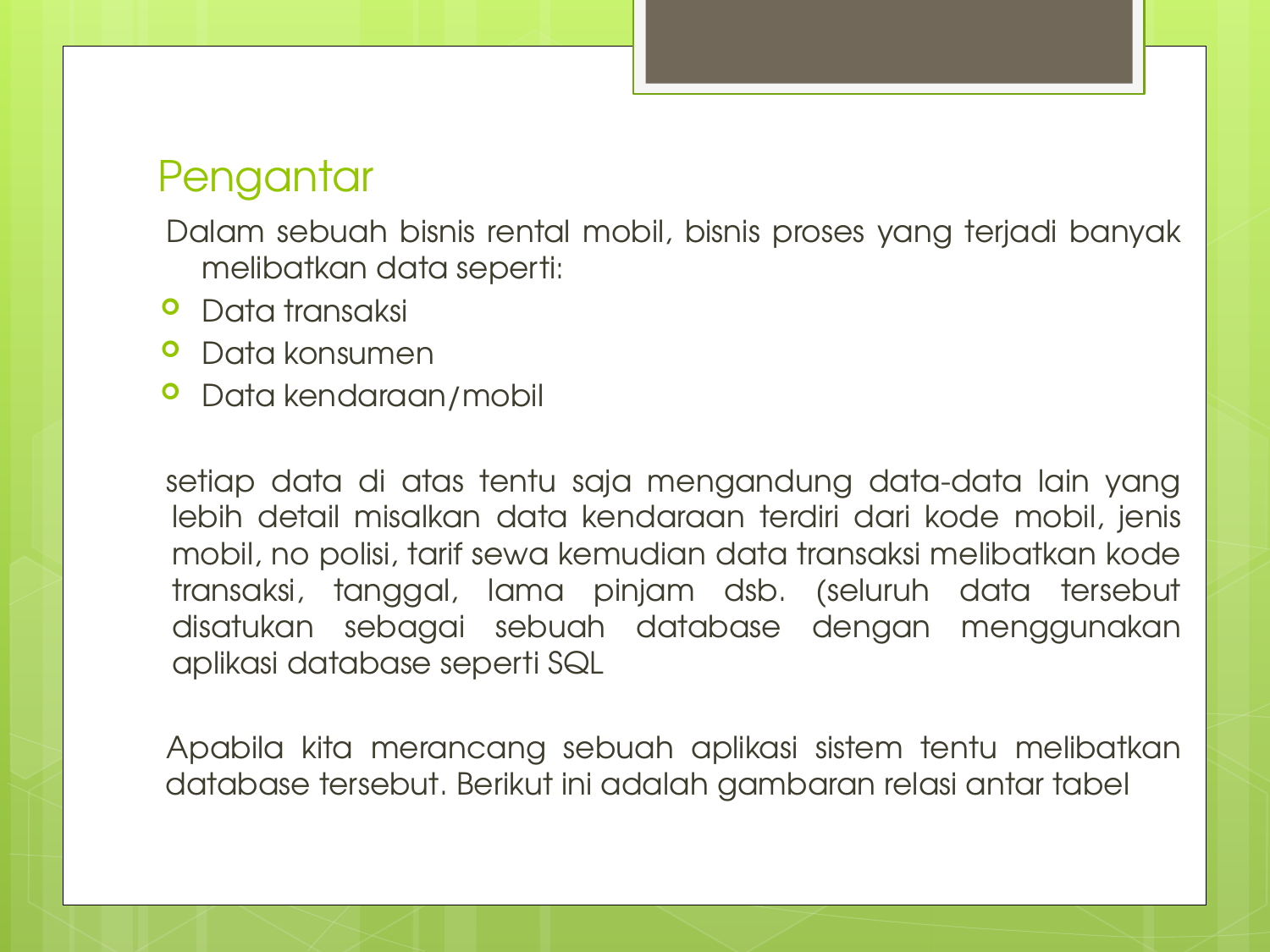

# Pengantar
Dalam sebuah bisnis rental mobil, bisnis proses yang terjadi banyak melibatkan data seperti:
Data transaksi
Data konsumen
Data kendaraan/mobil

setiap data di atas tentu saja mengandung data-data lain yang lebih detail misalkan data kendaraan terdiri dari kode mobil, jenis mobil, no polisi, tarif sewa kemudian data transaksi melibatkan kode transaksi, tanggal, lama pinjam dsb. (seluruh data tersebut disatukan sebagai sebuah database dengan menggunakan aplikasi database seperti SQL

Apabila kita merancang sebuah aplikasi sistem tentu melibatkan database tersebut. Berikut ini adalah gambaran relasi antar tabel